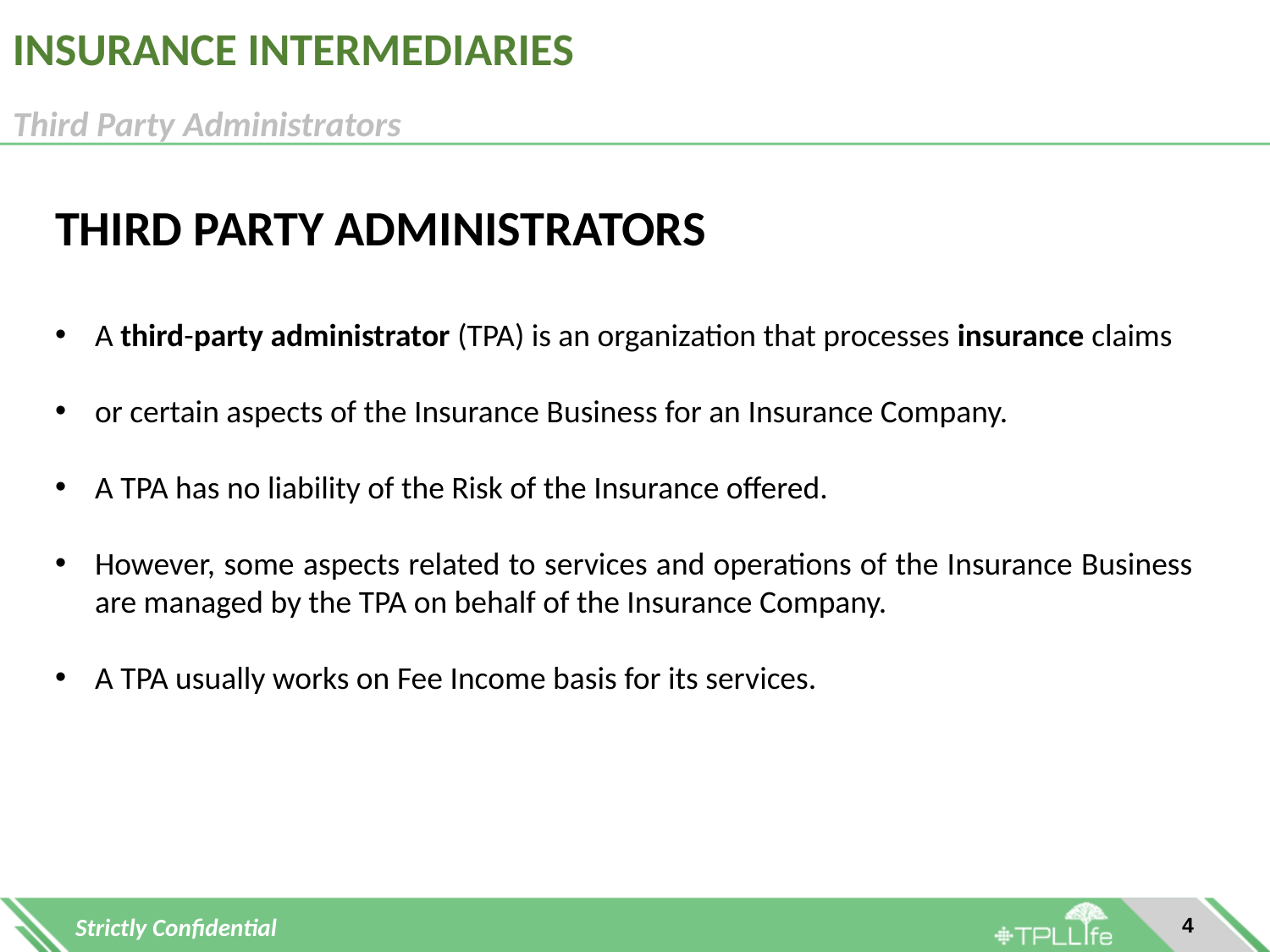

# INSURANCE INTERMEDIARIES
Third Party Administrators
THIRD PARTY ADMINISTRATORS

A third-party administrator (TPA) is an organization that processes insurance claims

or certain aspects of the Insurance Business for an Insurance Company.

A TPA has no liability of the Risk of the Insurance offered.

However, some aspects related to services and operations of the Insurance Business are managed by the TPA on behalf of the Insurance Company.

A TPA usually works on Fee Income basis for its services.
4
Strictly Confidential